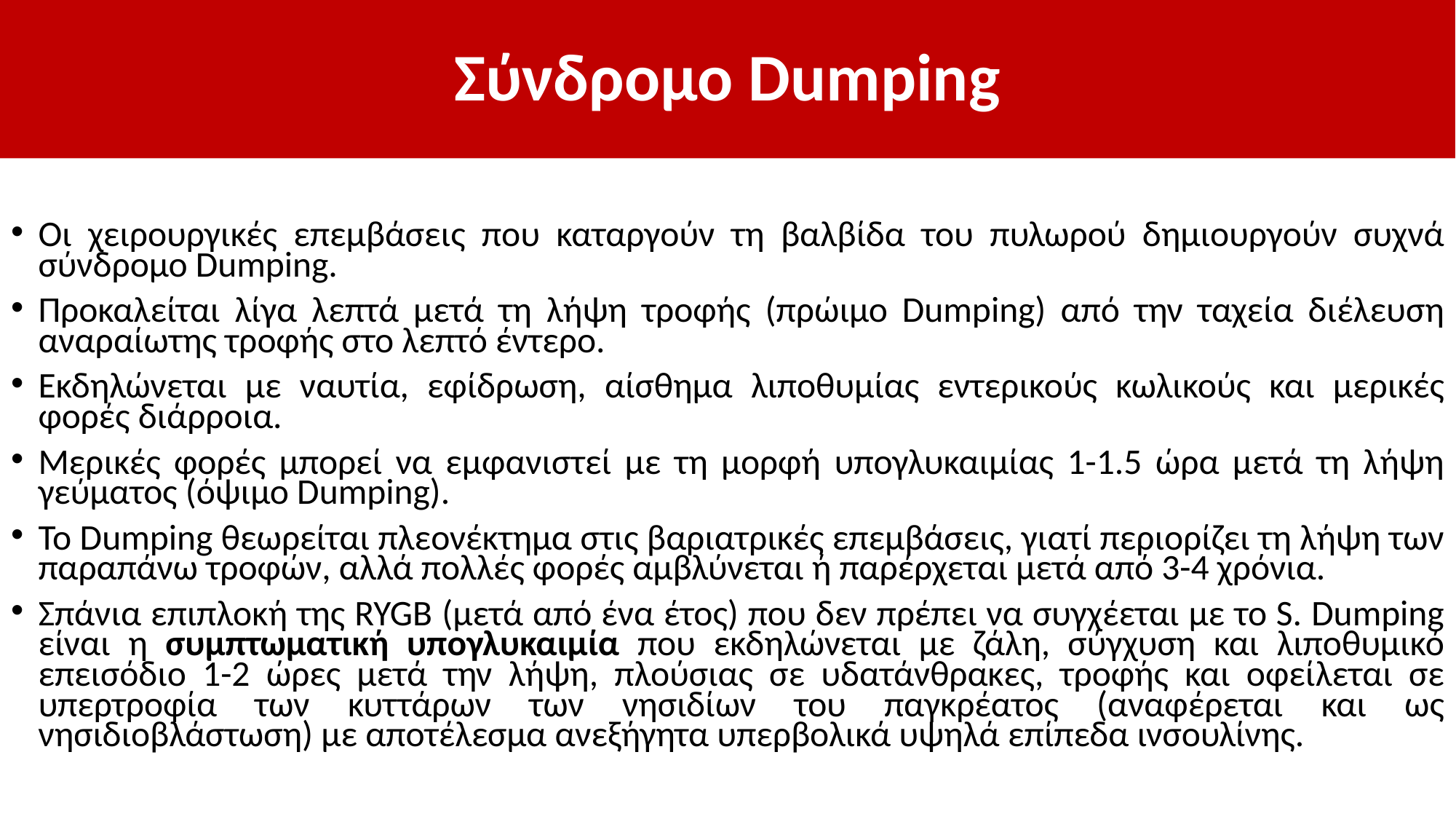

# Σύνδρομο Dumping

Οι χειρουργικές επεμβάσεις που καταργούν τη βαλβίδα του πυλωρού δημιουργούν συχνά σύνδρομο Dumping.
Προκαλείται λίγα λεπτά μετά τη λήψη τροφής (πρώιμο Dumping) από την ταχεία διέλευση αναραίωτης τροφής στο λεπτό έντερο.
Eκδηλώνεται με ναυτία, εφίδρωση, αίσθημα λιποθυμίας εντερικούς κωλικούς και μερικές φορές διάρροια.
Μερικές φορές μπορεί να εμφανιστεί με τη μορφή υπογλυκαιμίας 1-1.5 ώρα μετά τη λήψη γεύματος (όψιμο Dumping).
Το Dumping θεωρείται πλεονέκτημα στις βαριατρικές επεμβάσεις, γιατί περιορίζει τη λήψη των παραπάνω τροφών, αλλά πολλές φορές αμβλύνεται ή παρέρχεται μετά από 3-4 χρόνια.
Σπάνια επιπλοκή της RYGB (μετά από ένα έτος) που δεν πρέπει να συγχέεται με το S. Dumping είναι η συμπτωματική υπογλυκαιμία που εκδηλώνεται με ζάλη, σύγχυση και λιποθυμικό επεισόδιο 1-2 ώρες μετά την λήψη, πλούσιας σε υδατάνθρακες, τροφής και οφείλεται σε υπερτροφία των κυττάρων των νησιδίων του παγκρέατος (αναφέρεται και ως νησιδιοβλάστωση) με αποτέλεσμα ανεξήγητα υπερβολικά υψηλά επίπεδα ινσουλίνης.